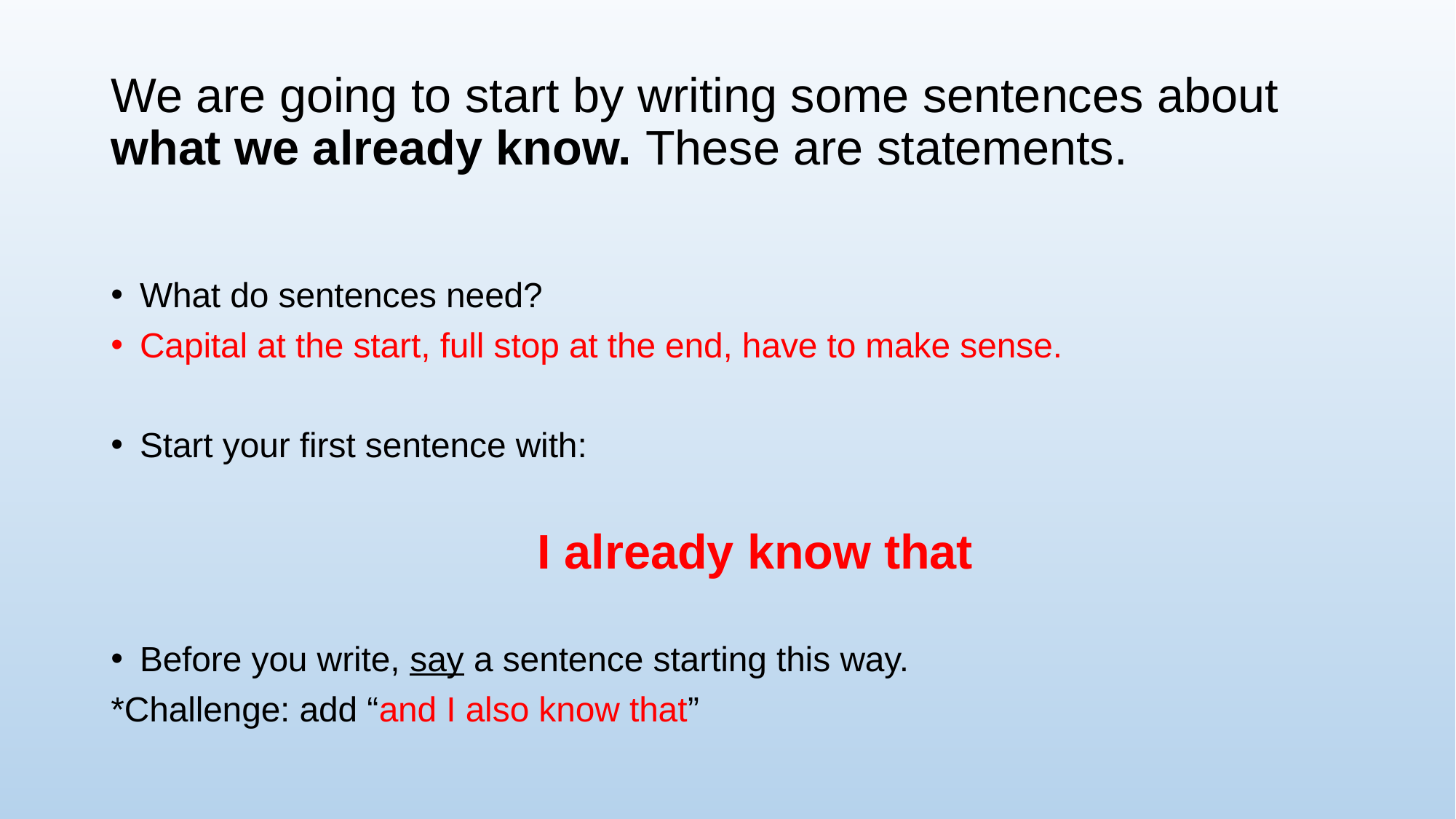

# We are going to start by writing some sentences about what we already know. These are statements.

What do sentences need?
Capital at the start, full stop at the end, have to make sense.

Start your first sentence with:

I already know that

Before you write, say a sentence starting this way.
*Challenge: add “and I also know that”